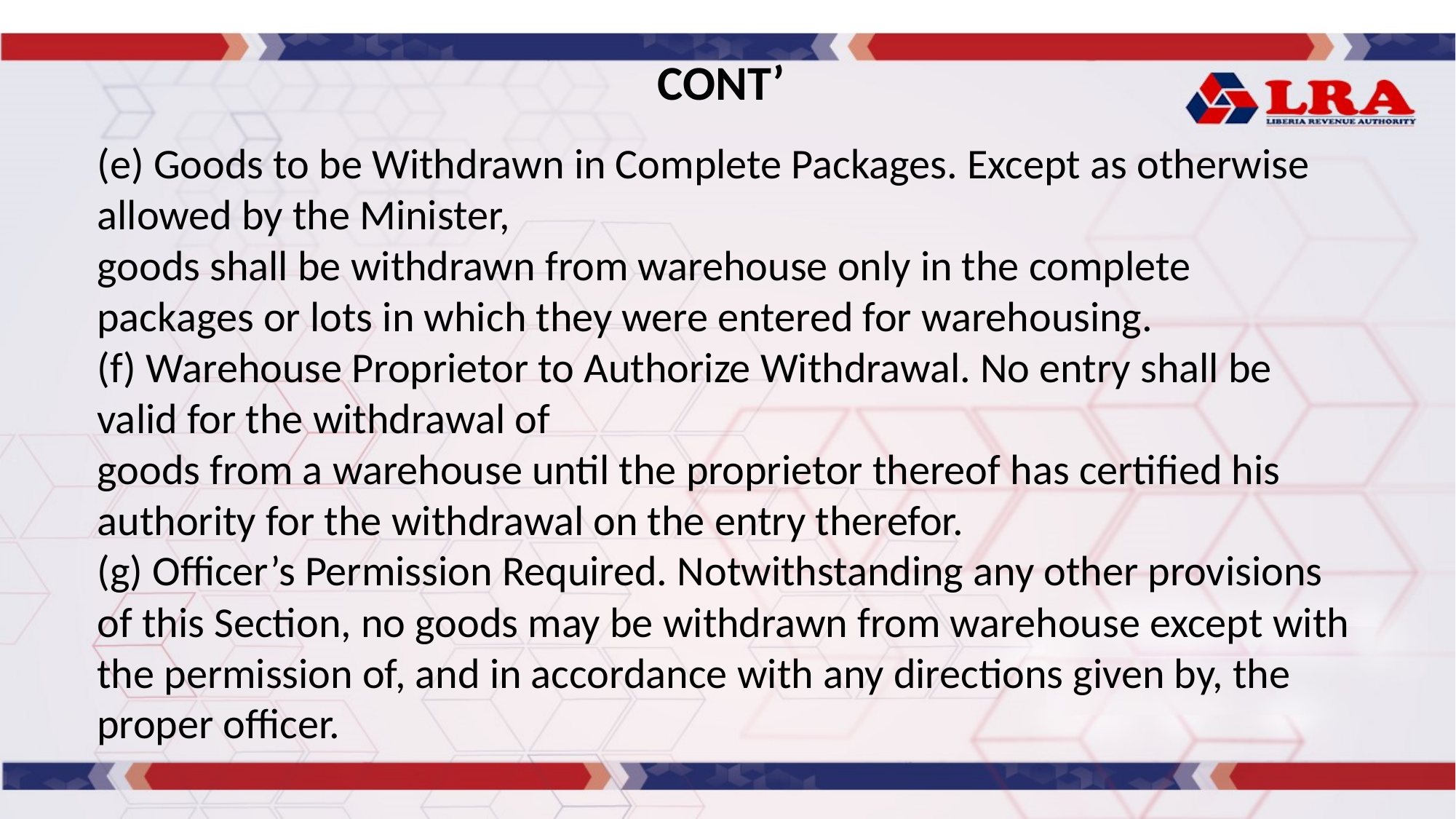

CONT’
(e) Goods to be Withdrawn in Complete Packages. Except as otherwise allowed by the Minister,
goods shall be withdrawn from warehouse only in the complete packages or lots in which they were entered for warehousing.
(f) Warehouse Proprietor to Authorize Withdrawal. No entry shall be valid for the withdrawal of
goods from a warehouse until the proprietor thereof has certified his authority for the withdrawal on the entry therefor.
(g) Officer’s Permission Required. Notwithstanding any other provisions of this Section, no goods may be withdrawn from warehouse except with the permission of, and in accordance with any directions given by, the proper officer.